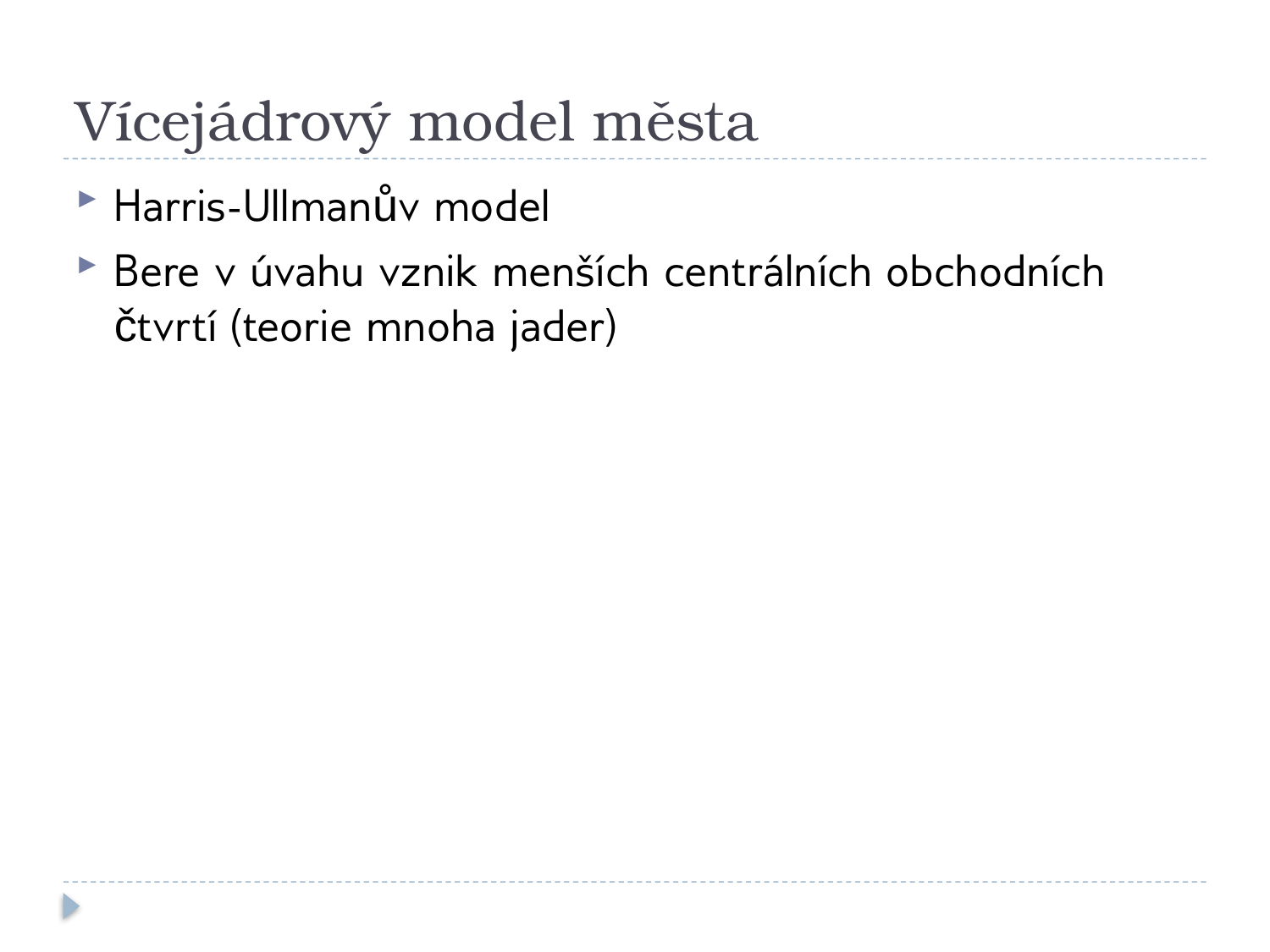

# Vícejádrový model města
Harris-Ullmanův model
Bere v úvahu vznik menších centrálních obchodních čtvrtí (teorie mnoha jader)